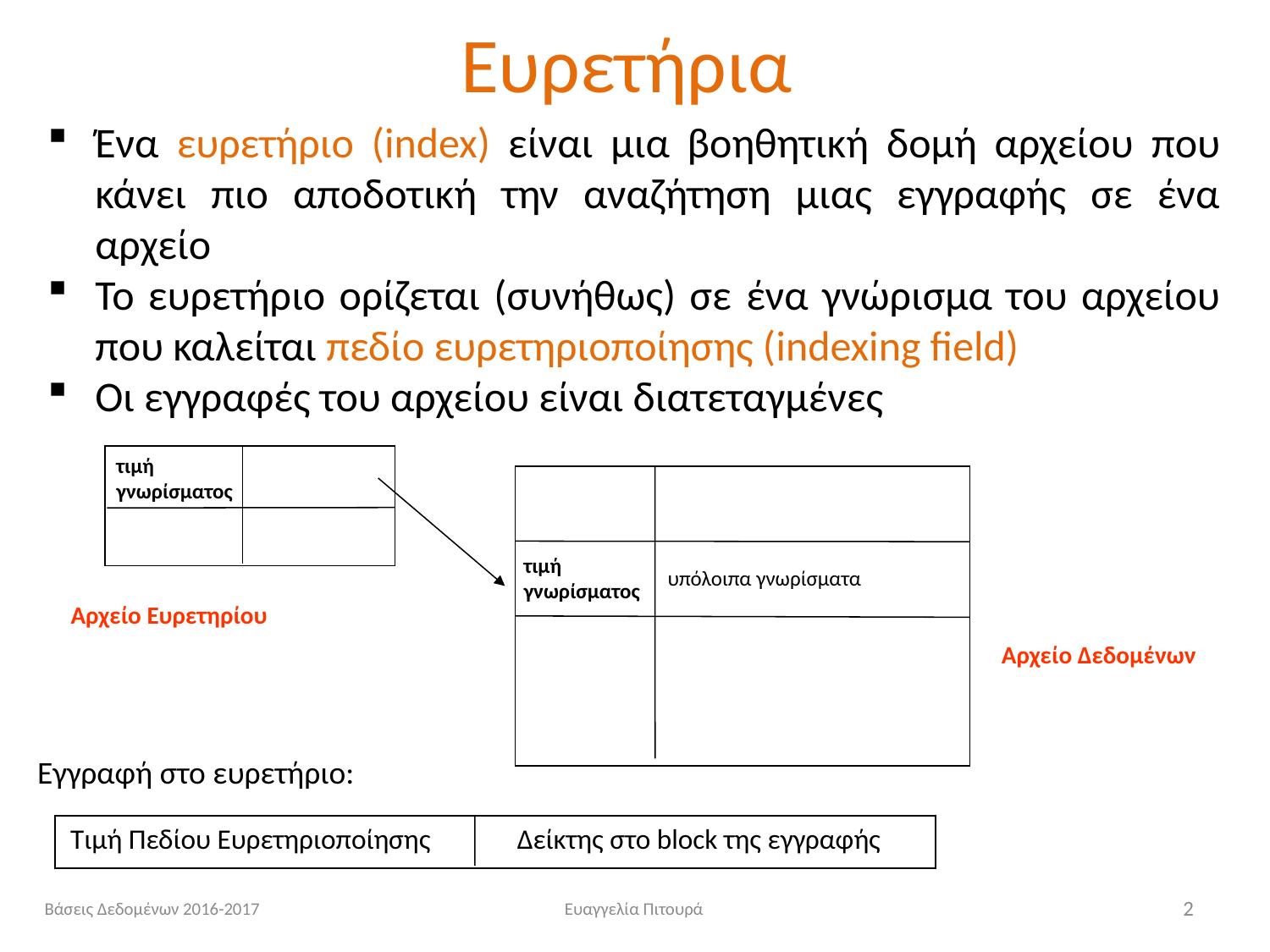

# Ευρετήρια
Ένα ευρετήριο (index) είναι μια βοηθητική δομή αρχείου που κάνει πιο αποδοτική την αναζήτηση μιας εγγραφής σε ένα αρχείο
Το ευρετήριο ορίζεται (συνήθως) σε ένα γνώρισμα του αρχείου που καλείται πεδίο ευρετηριοποίησης (indexing field)
Οι εγγραφές του αρχείου είναι διατεταγμένες
τιμή γνωρίσματος

τιμή γνωρίσματος
υπόλοιπα γνωρίσματα
Αρχείο Ευρετηρίου

Αρχείο Δεδομένων
Εγγραφή στο ευρετήριο:
Τιμή Πεδίου Ευρετηριοποίησης
Δείκτης στο block της εγγραφής

Βάσεις Δεδομένων 2016-2017
Ευαγγελία Πιτουρά
2